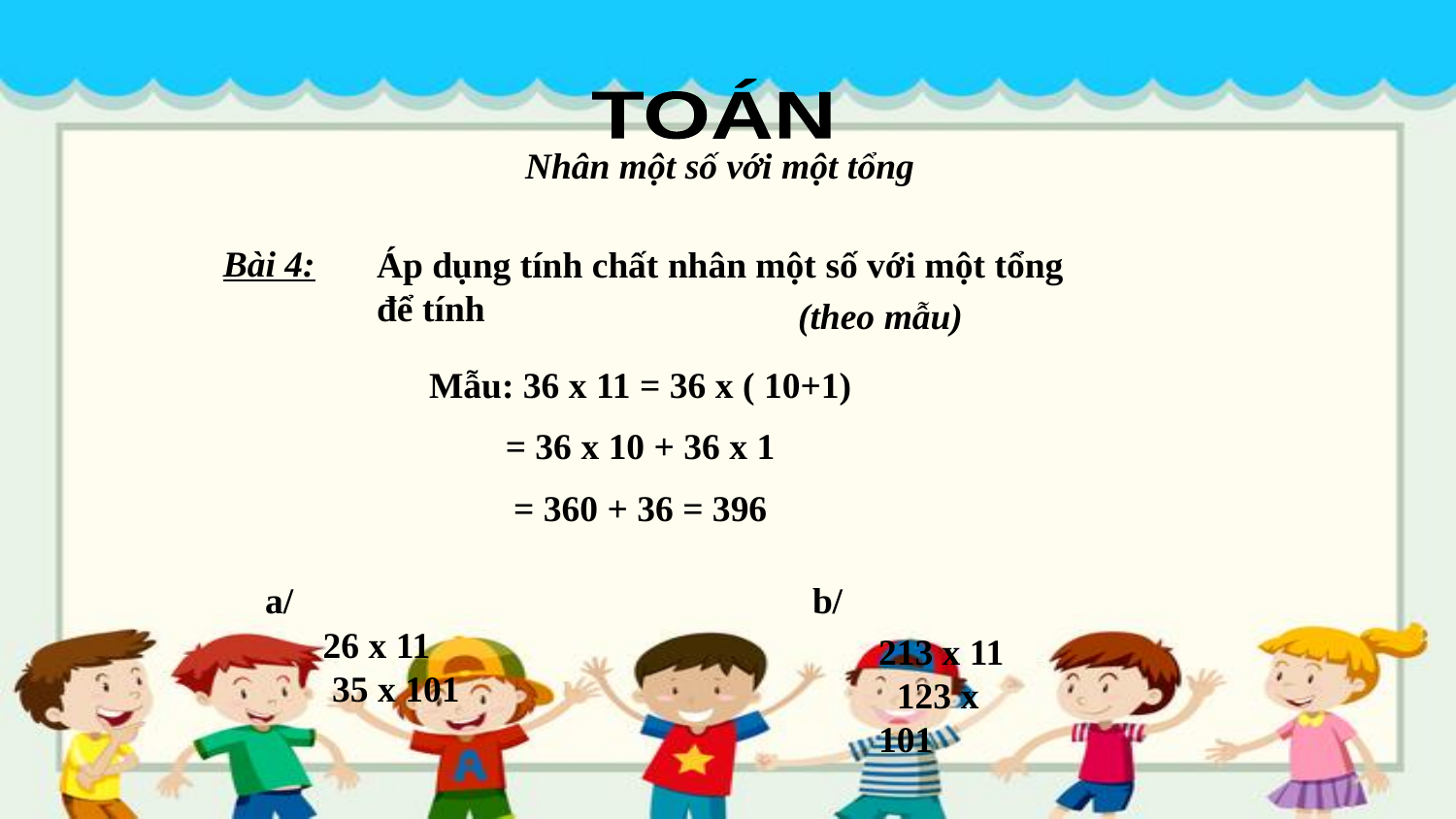

TOÁN
Nhân một số với một tổng
Bài 4:
Áp dụng tính chất nhân một số với một tổng để tính
(theo mẫu)
Mẫu: 36 x 11 = 36 x ( 10+1)
= 36 x 10 + 36 x 1
= 360 + 36 = 396

a/
b/
26 x 11       35 x 101
213 x 11      123 x 101